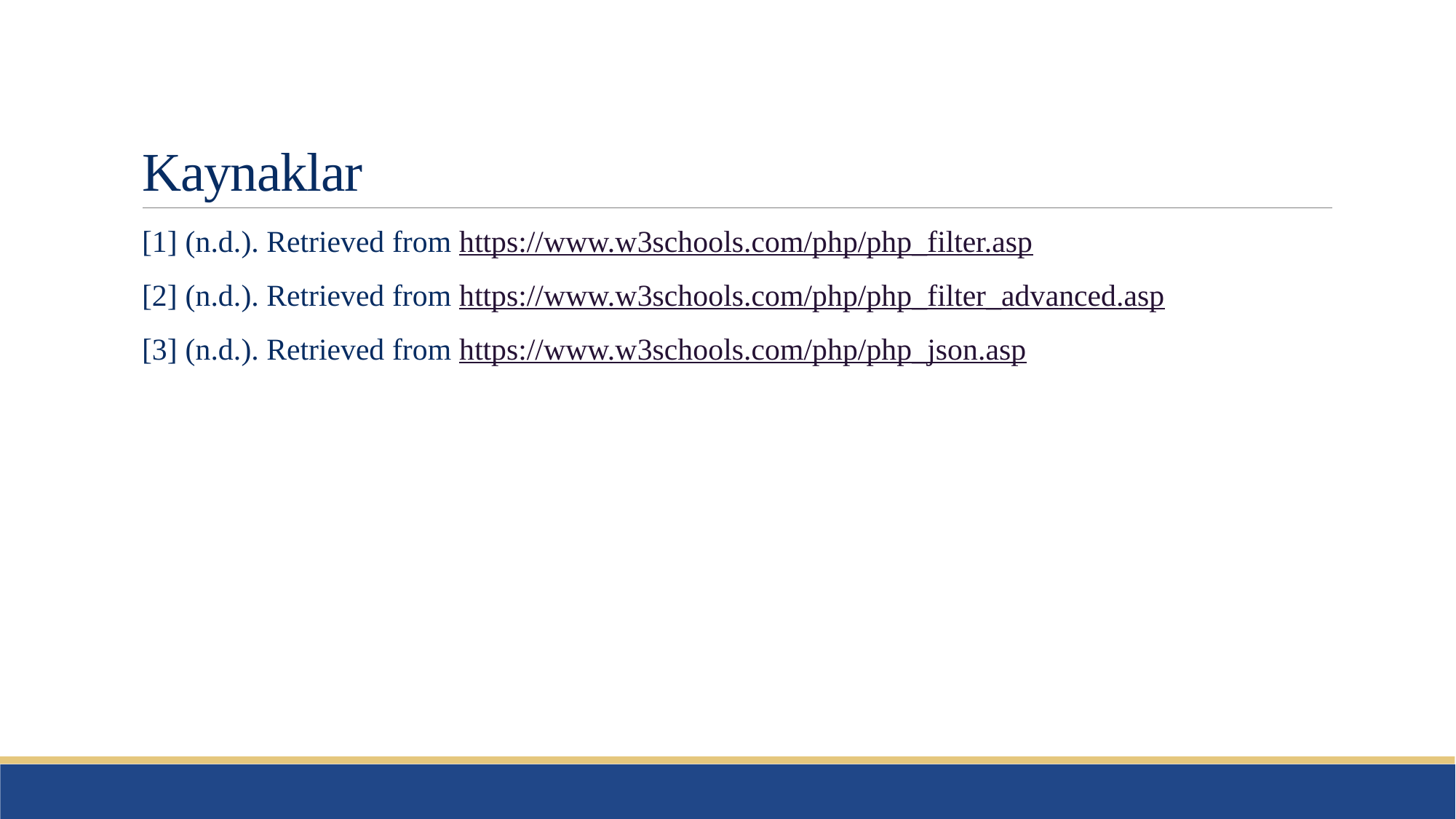

# Kaynaklar
[1] (n.d.). Retrieved from https://www.w3schools.com/php/php_filter.asp
[2] (n.d.). Retrieved from https://www.w3schools.com/php/php_filter_advanced.asp
[3] (n.d.). Retrieved from https://www.w3schools.com/php/php_json.asp